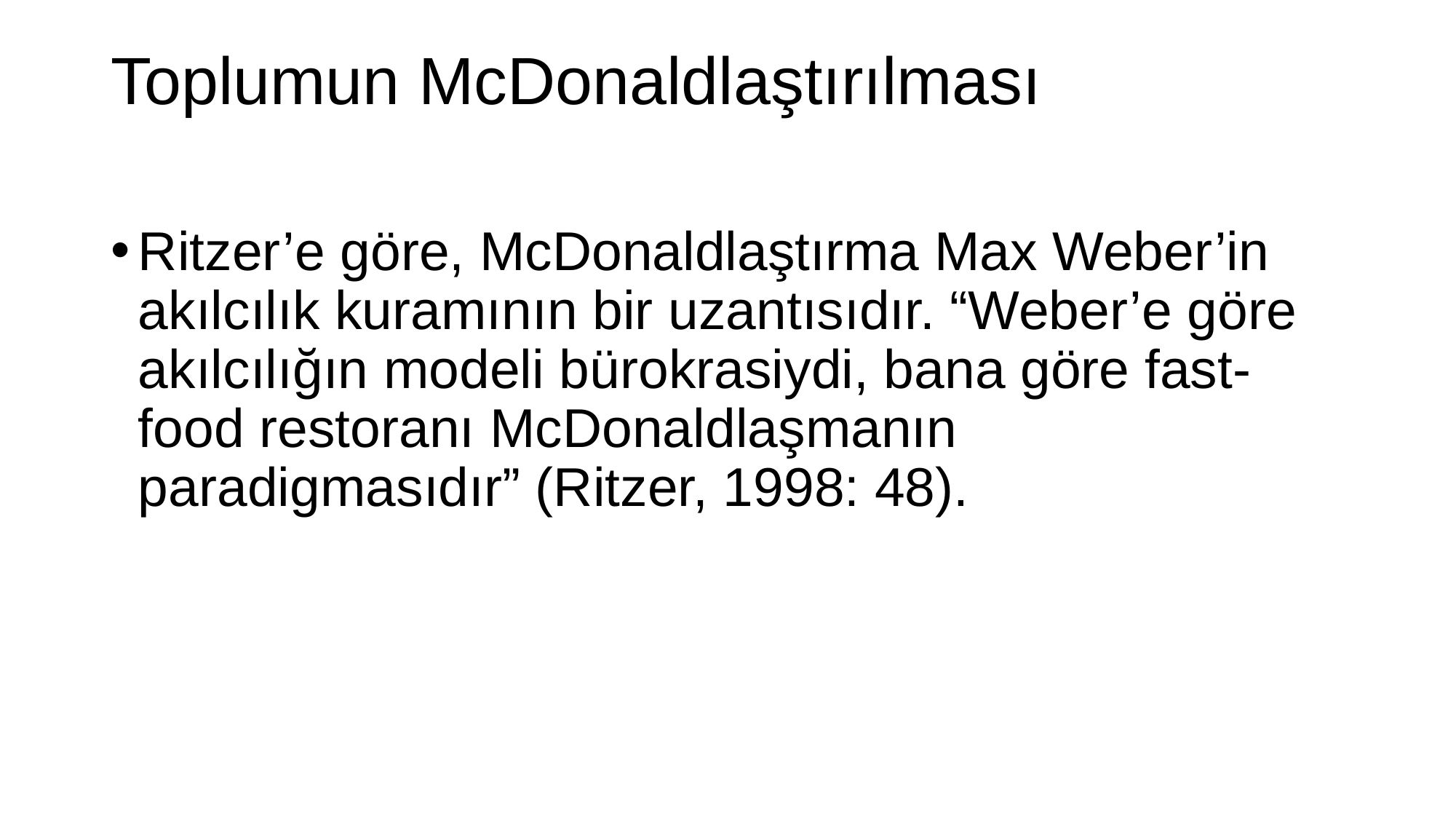

# Toplumun McDonaldlaştırılması
Ritzer’e göre, McDonaldlaştırma Max Weber’in akılcılık kuramının bir uzantısıdır. “Weber’e göre akılcılığın modeli bürokrasiydi, bana göre fast-food restoranı McDonaldlaşmanın paradigmasıdır” (Ritzer, 1998: 48).